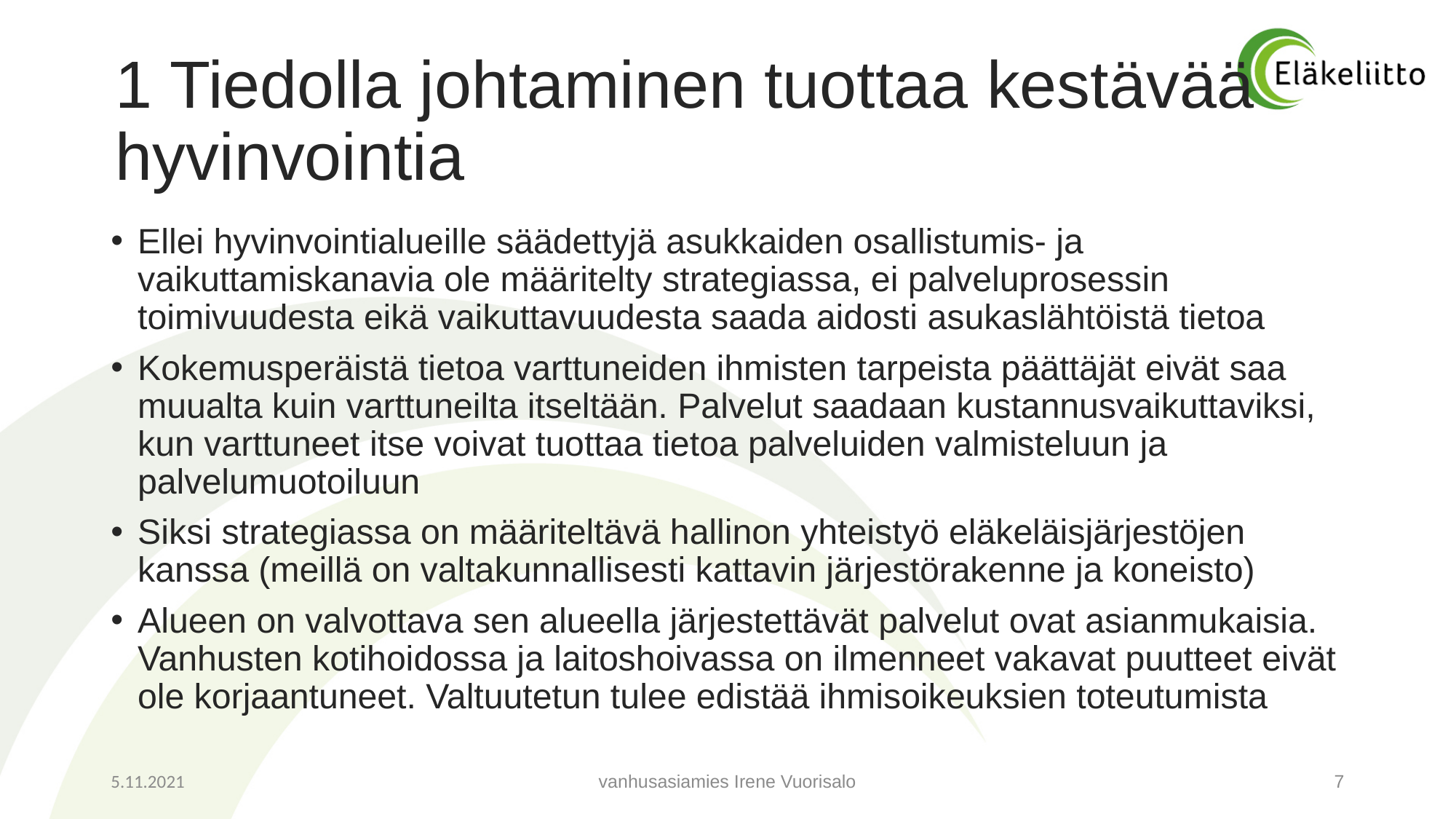

# 1 Tiedolla johtaminen tuottaa kestävää hyvinvointia
Ellei hyvinvointialueille säädettyjä asukkaiden osallistumis- ja vaikuttamiskanavia ole määritelty strategiassa, ei palveluprosessin toimivuudesta eikä vaikuttavuudesta saada aidosti asukaslähtöistä tietoa
Kokemusperäistä tietoa varttuneiden ihmisten tarpeista päättäjät eivät saa muualta kuin varttuneilta itseltään. Palvelut saadaan kustannusvaikuttaviksi, kun varttuneet itse voivat tuottaa tietoa palveluiden valmisteluun ja palvelumuotoiluun
Siksi strategiassa on määriteltävä hallinon yhteistyö eläkeläisjärjestöjen kanssa (meillä on valtakunnallisesti kattavin järjestörakenne ja koneisto)
Alueen on valvottava sen alueella järjestettävät palvelut ovat asianmukaisia. Vanhusten kotihoidossa ja laitoshoivassa on ilmenneet vakavat puutteet eivät ole korjaantuneet. Valtuutetun tulee edistää ihmisoikeuksien toteutumista
5.11.2021
vanhusasiamies Irene Vuorisalo
7